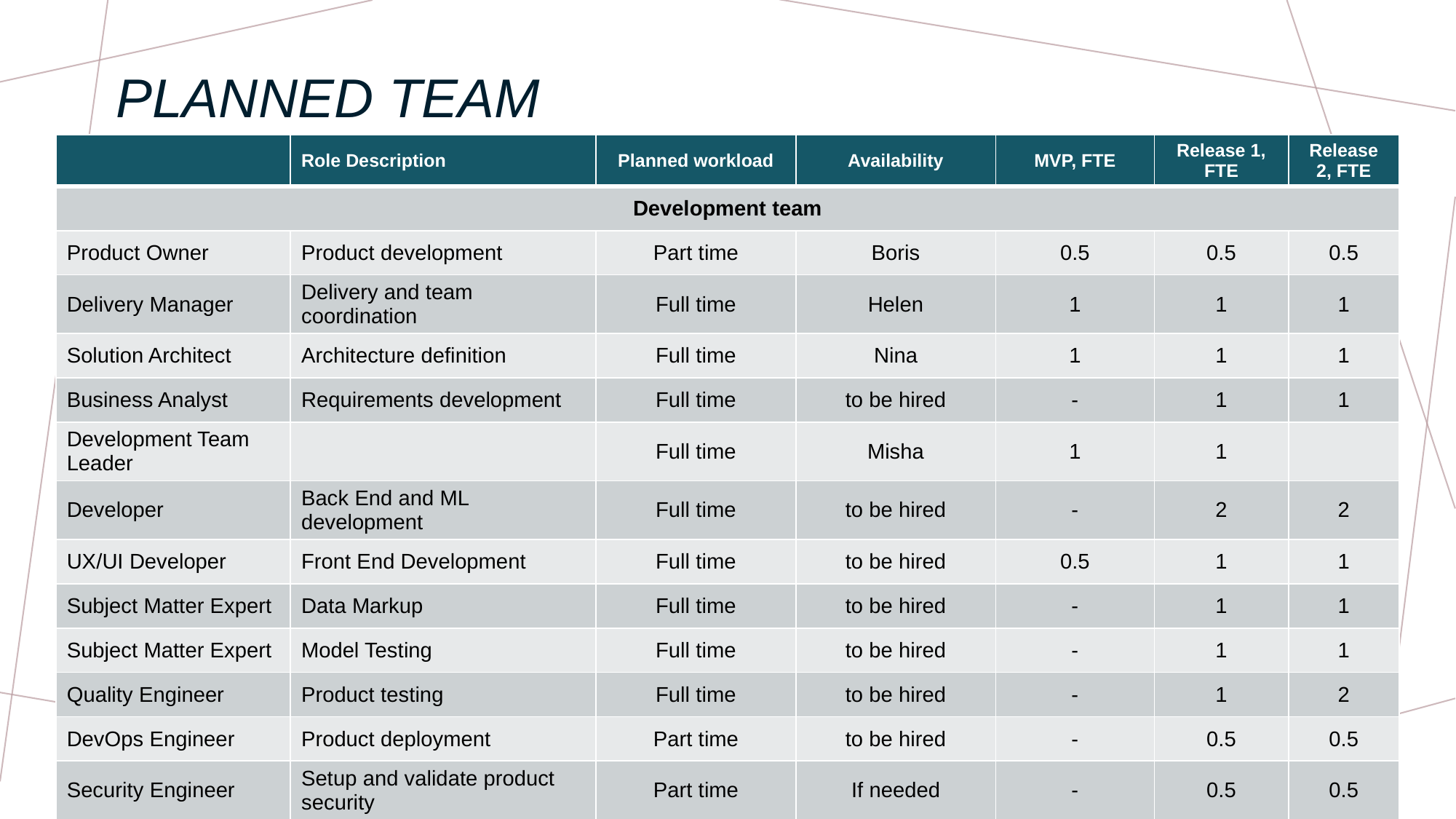

# planned team
|  | Role Description | Planned workload | Availability | MVP, FTE | Release 1, FTE | Release 2, FTE |
| --- | --- | --- | --- | --- | --- | --- |
| Development team |  |  |  |  |  |  |
| Product Owner | Product development | Part time | Boris | 0.5 | 0.5 | 0.5 |
| Delivery Manager | Delivery and team coordination | Full time | Helen | 1 | 1 | 1 |
| Solution Architect | Architecture definition | Full time | Nina | 1 | 1 | 1 |
| Business Analyst | Requirements development | Full time | to be hired | - | 1 | 1 |
| Development Team Leader |  | Full time | Misha | 1 | 1 |  |
| Developer | Back End and ML development | Full time | to be hired | - | 2 | 2 |
| UX/UI Developer | Front End Development | Full time | to be hired | 0.5 | 1 | 1 |
| Subject Matter Expert | Data Markup | Full time | to be hired | - | 1 | 1 |
| Subject Matter Expert | Model Testing | Full time | to be hired | - | 1 | 1 |
| Quality Engineer | Product testing | Full time | to be hired | - | 1 | 2 |
| DevOps Engineer | Product deployment | Part time | to be hired | - | 0.5 | 0.5 |
| Security Engineer | Setup and validate product security | Part time | If needed | - | 0.5 | 0.5 |